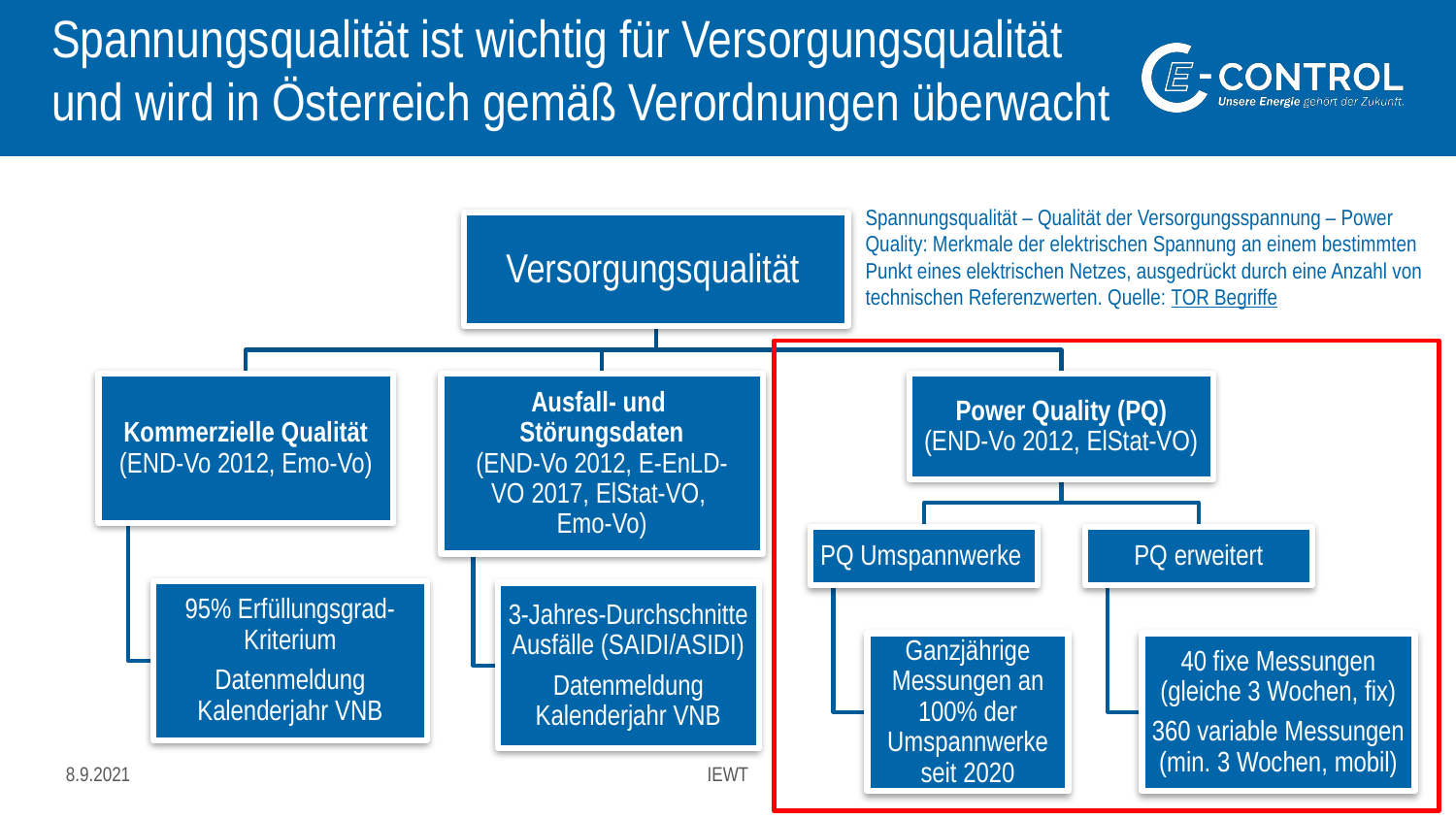

# Spannungsqualität ist wichtig für Versorgungsqualität und wird in Österreich gemäß Verordnungen überwacht
Versorgungsqualität
Kommerzielle Qualität
(END-Vo 2012, Emo-Vo)
95% Erfüllungsgrad-Kriterium
Datenmeldung Kalenderjahr VNB
Ausfall- und
Störungsdaten
(END-Vo 2012, E-EnLD-VO 2017, ElStat-VO,
Emo-Vo)
3-Jahres-Durchschnitte Ausfälle (SAIDI/ASIDI)
Datenmeldung Kalenderjahr VNB
Power Quality (PQ)
(END-Vo 2012, ElStat-VO)
PQ Umspannwerke
Ganzjährige Messungen an 100% der Umspannwerke seit 2020
PQ erweitert
40 fixe Messungen (gleiche 3 Wochen, fix)
360 variable Messungen (min. 3 Wochen, mobil)
Spannungsqualität – Qualität der Versorgungsspannung – Power Quality: Merkmale der elektrischen Spannung an einem bestimmten Punkt eines elektrischen Netzes, ausgedrückt durch eine Anzahl von technischen Referenzwerten. Quelle: TOR Begriffe

8.9.2021
IEWT
2